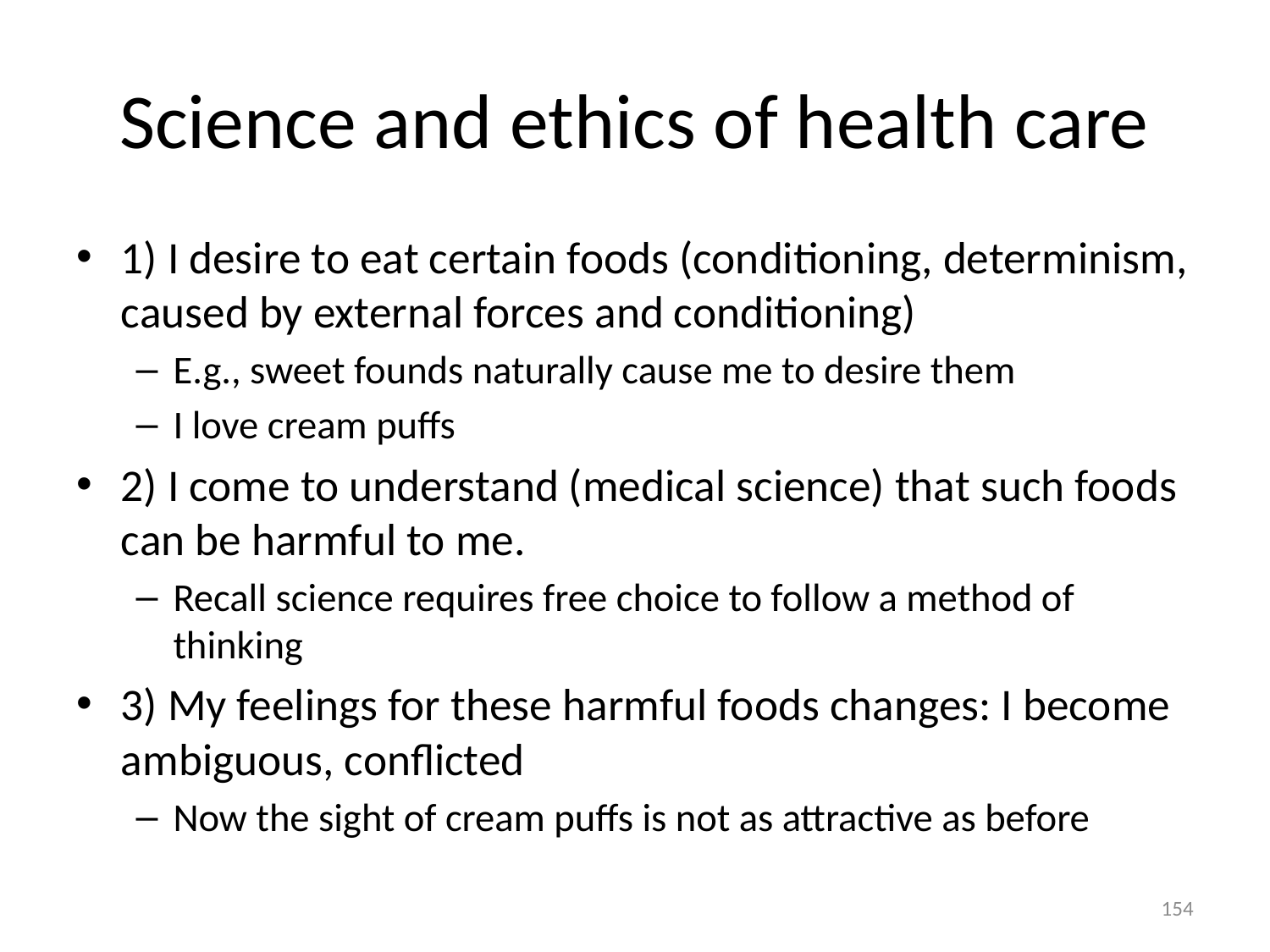

# Science and ethics of health care
1) I desire to eat certain foods (conditioning, determinism, caused by external forces and conditioning)
E.g., sweet founds naturally cause me to desire them
I love cream puffs
2) I come to understand (medical science) that such foods can be harmful to me.
Recall science requires free choice to follow a method of thinking
3) My feelings for these harmful foods changes: I become ambiguous, conflicted
Now the sight of cream puffs is not as attractive as before
154